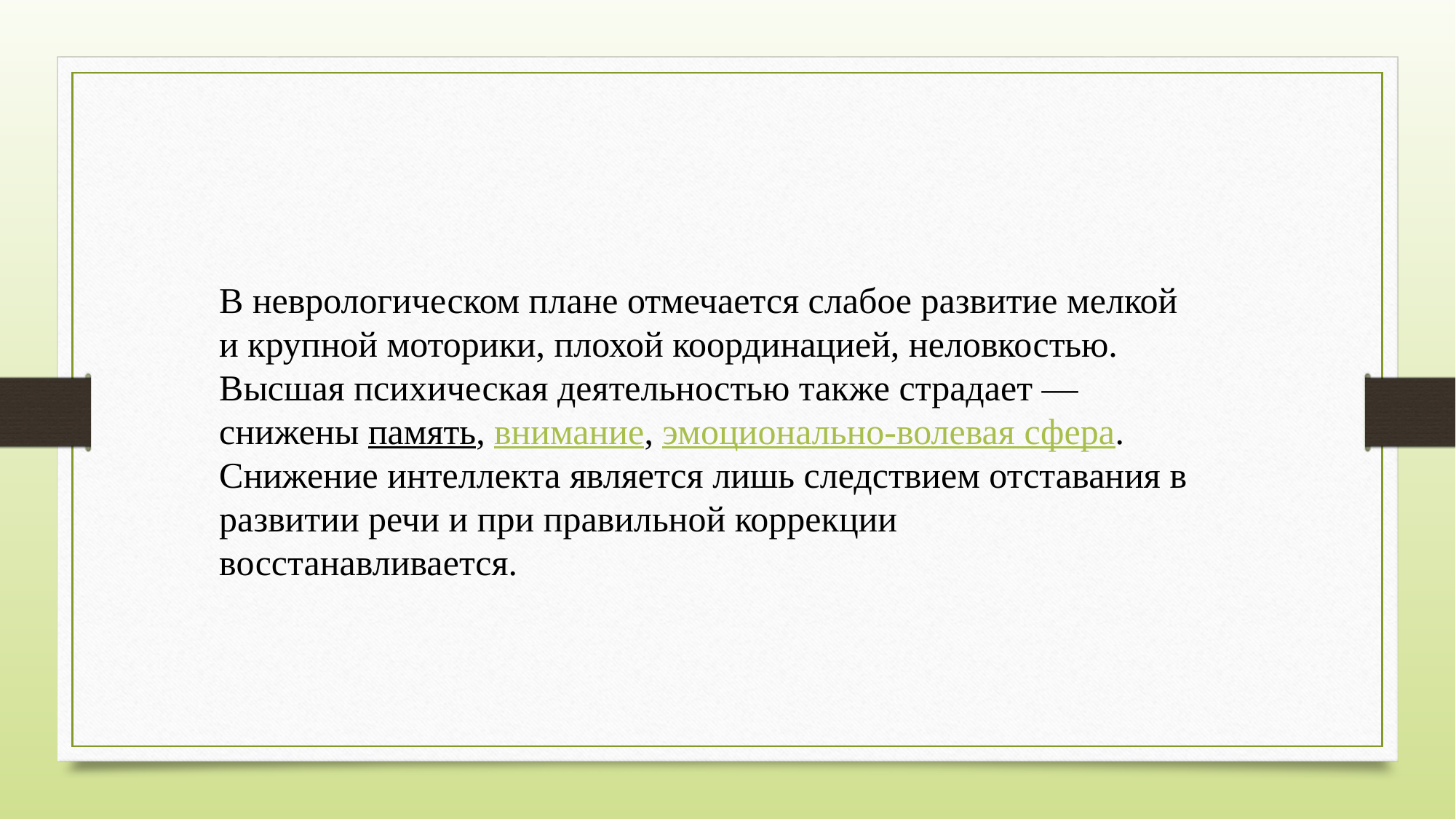

В неврологическом плане отмечается слабое развитие мелкой и крупной моторики, плохой координацией, неловкостью.
Высшая психическая деятельностью также страдает — снижены память, внимание, эмоционально-волевая сфера.
Снижение интеллекта является лишь следствием отставания в развитии речи и при правильной коррекции восстанавливается.